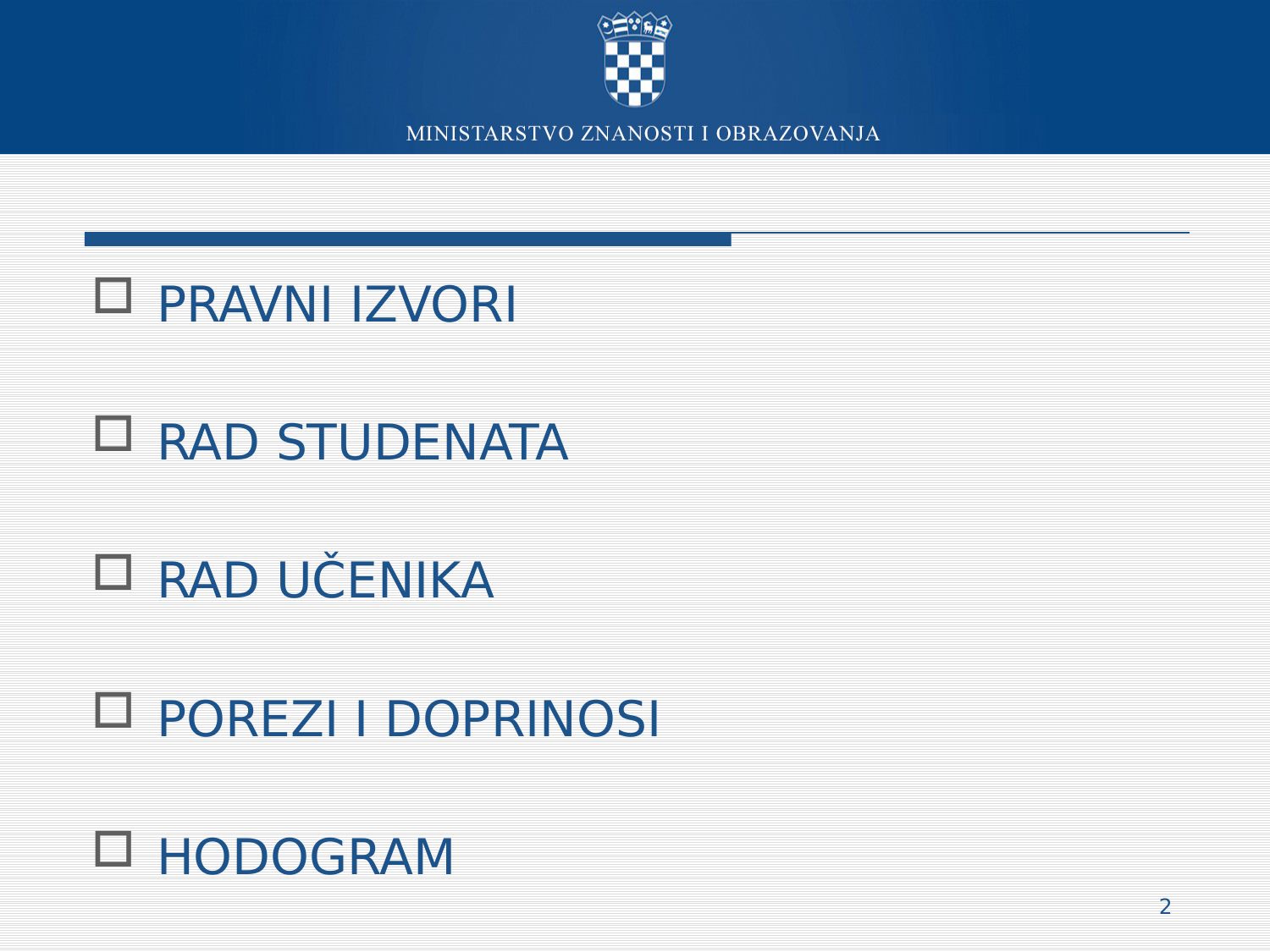

PRAVNI IZVORI

RAD STUDENATA

RAD UČENIKA

POREZI I DOPRINOSI

HODOGRAM
2